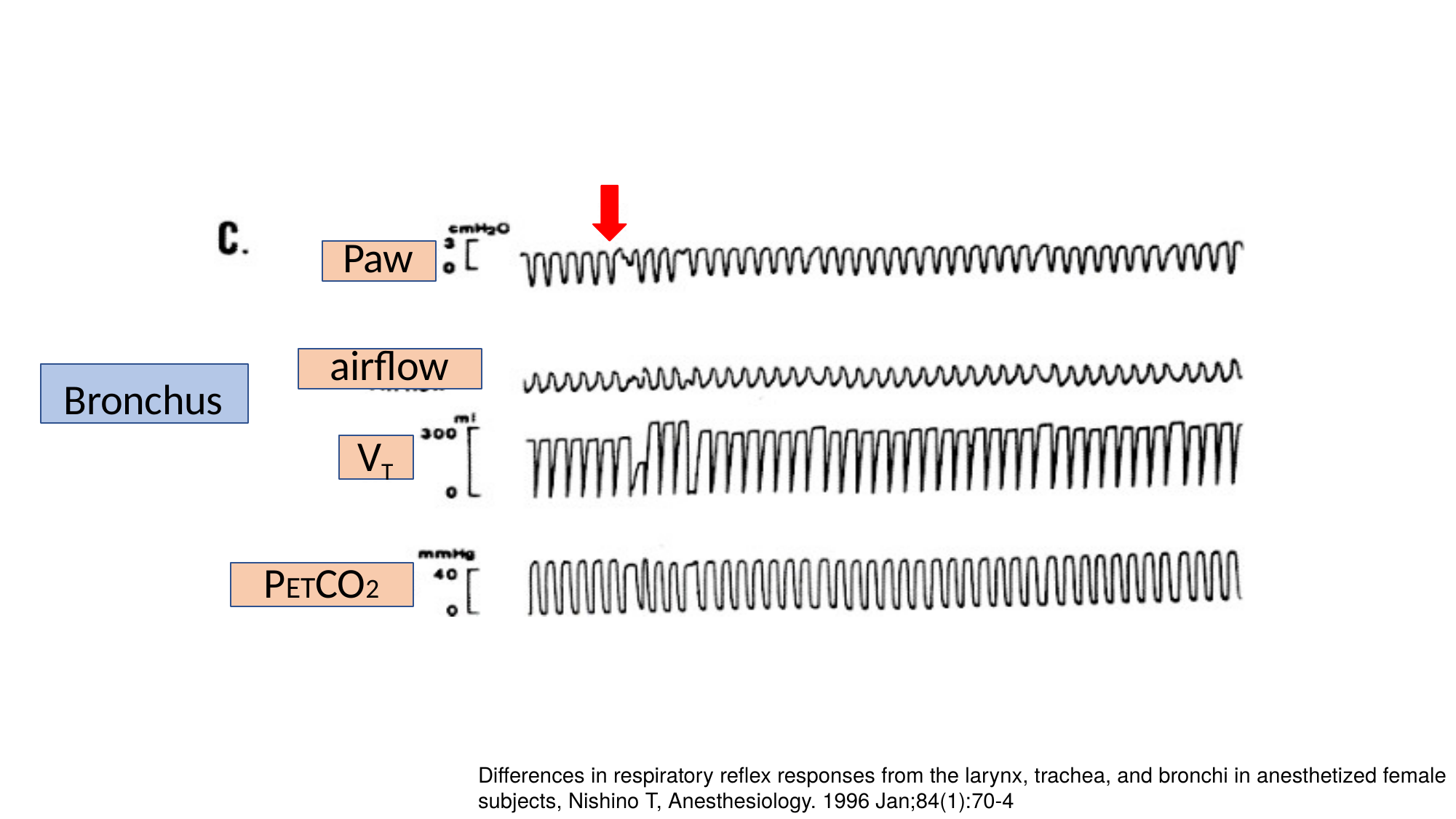

Paw
airflow
Bronchus
VT

PETCO2
Differences in respiratory reflex responses from the larynx, trachea, and bronchi in anesthetized female subjects, Nishino T, Anesthesiology. 1996 Jan;84(1):70-4